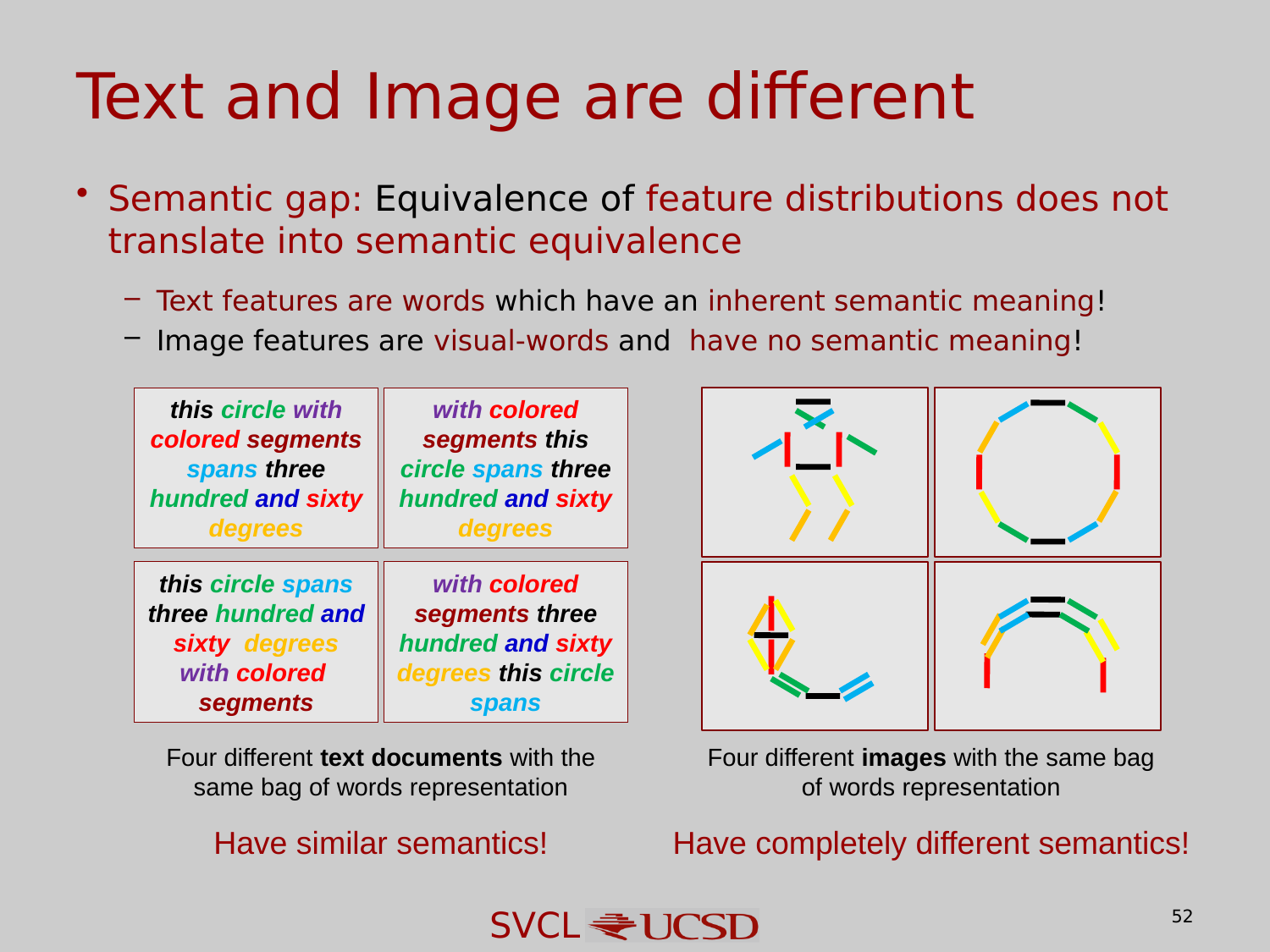

# Text and Image are different
Semantic gap: Equivalence of feature distributions does not translate into semantic equivalence
Text features are words which have an inherent semantic meaning!
Image features are visual-words and  have no semantic meaning!

Four different images with the same bag of words representation
this circle with colored segments spans three hundred and sixty degrees
with colored segments this circle spans three hundred and sixty degrees
this circle spans three hundred and sixty  degrees with colored  segments
with colored segments three hundred and sixty degrees this circle spans
Four different text documents with the same bag of words representation
Have similar semantics!
Have completely different semantics!
52